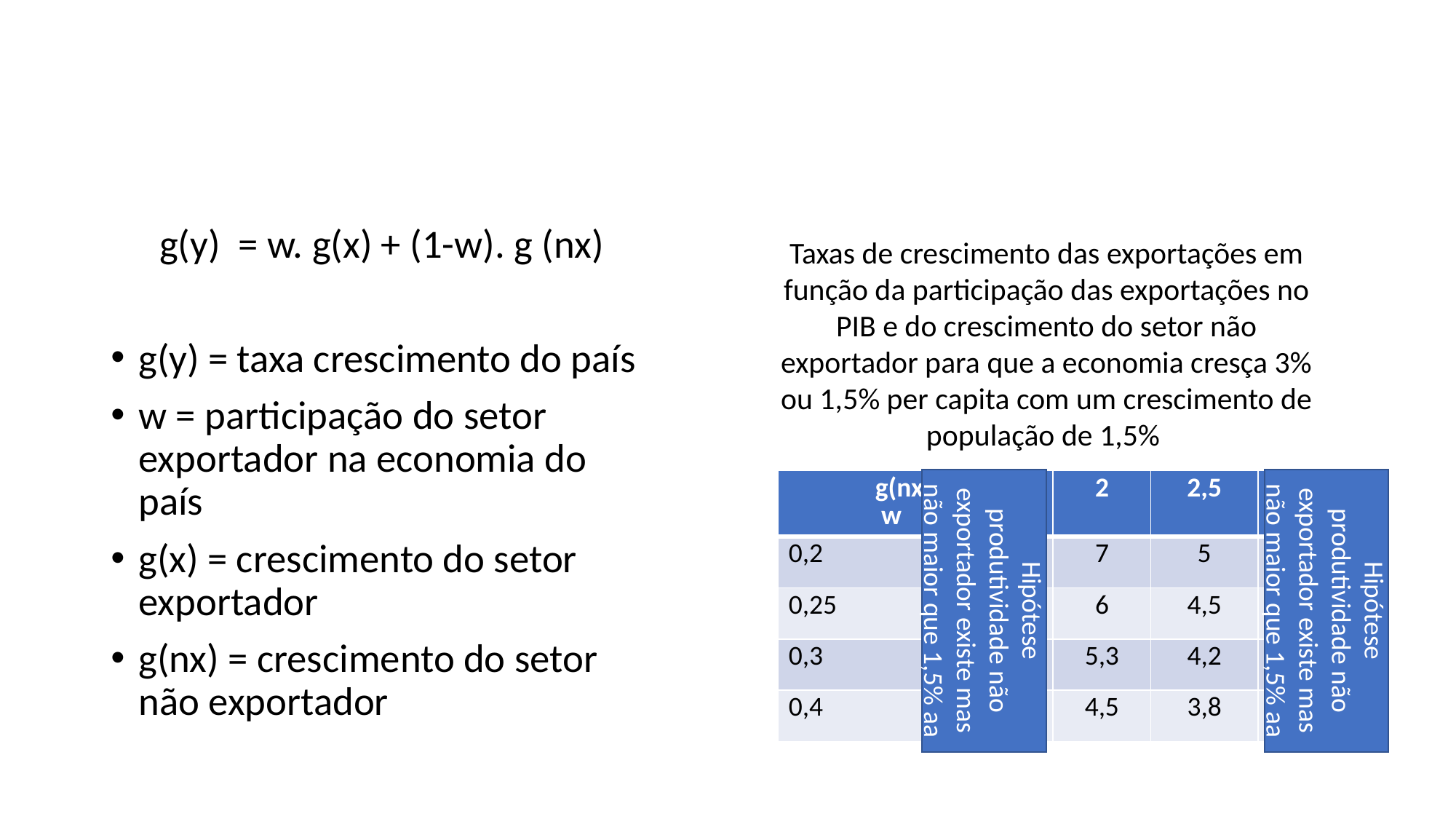

#
g(y)  = w. g(x) + (1-w). g (nx)

g(y) = taxa crescimento do país
w = participação do setor exportador na economia do país
g(x) = crescimento do setor exportador
g(nx) = crescimento do setor não exportador
Taxas de crescimento das exportações em função da participação das exportações no PIB e do crescimento do setor não exportador para que a economia cresça 3% ou 1,5% per capita com um crescimento de população de 1,5%
Hipótese produtividade não exportador existe mas não maior que 1,5% aa
Hipótese produtividade não exportador existe mas não maior que 1,5% aa
| g(nx) w | 1,5 | 2 | 2,5 | 3,0 |
| --- | --- | --- | --- | --- |
| 0,2 | 9 | 7 | 5 | 3 |
| 0,25 | 7,5 | 6 | 4,5 | 3 |
| 0,3 | 6,5 | 5,3 | 4,2 | 3 |
| 0,4 | 5,3 | 4,5 | 3,8 | 3 |